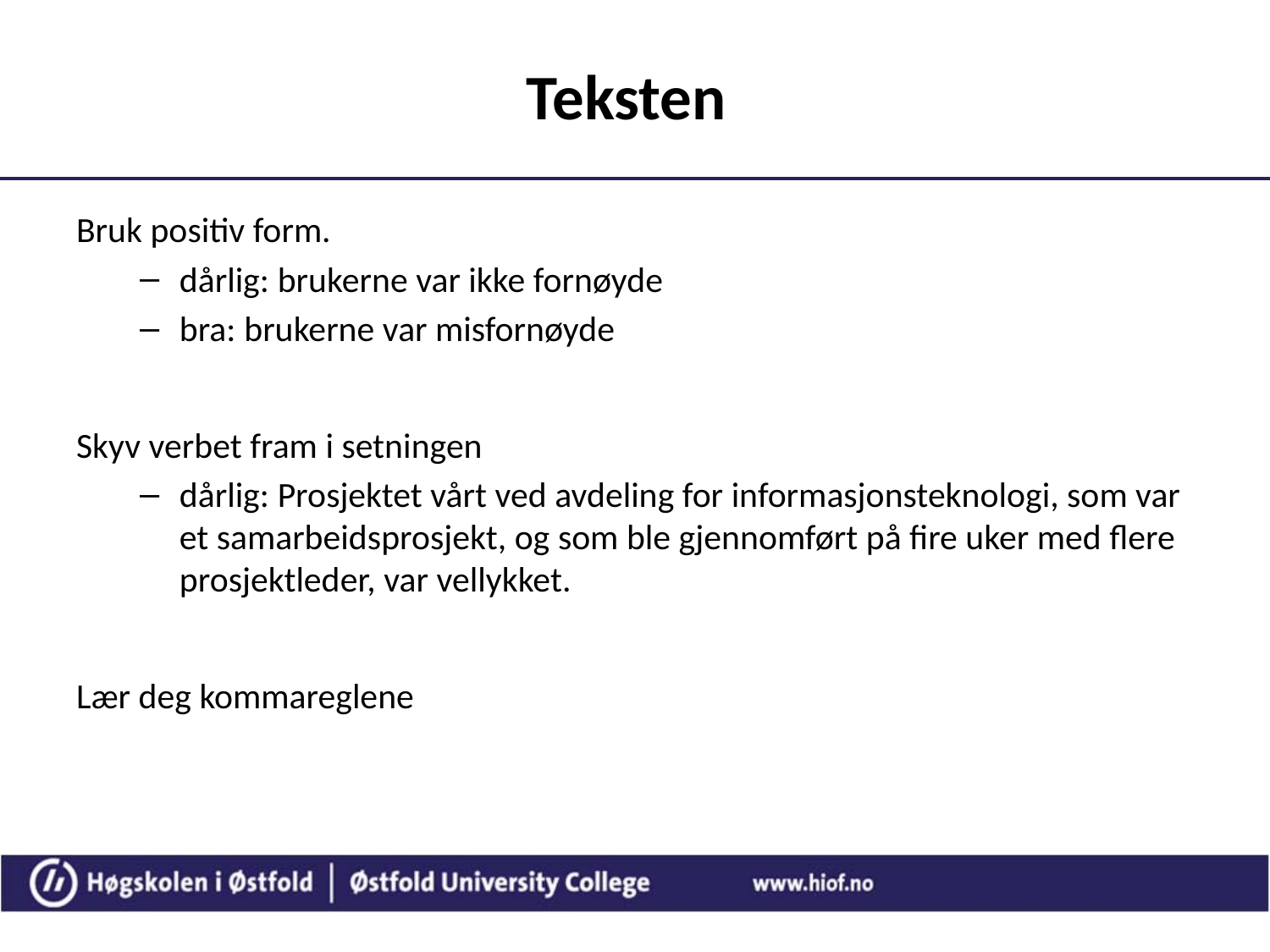

# Teksten
Bruk positiv form.
dårlig: brukerne var ikke fornøyde
bra: brukerne var misfornøyde

Skyv verbet fram i setningen
dårlig: Prosjektet vårt ved avdeling for informasjonsteknologi, som var et samarbeidsprosjekt, og som ble gjennomført på fire uker med flere prosjektleder, var vellykket.

Lær deg kommareglene